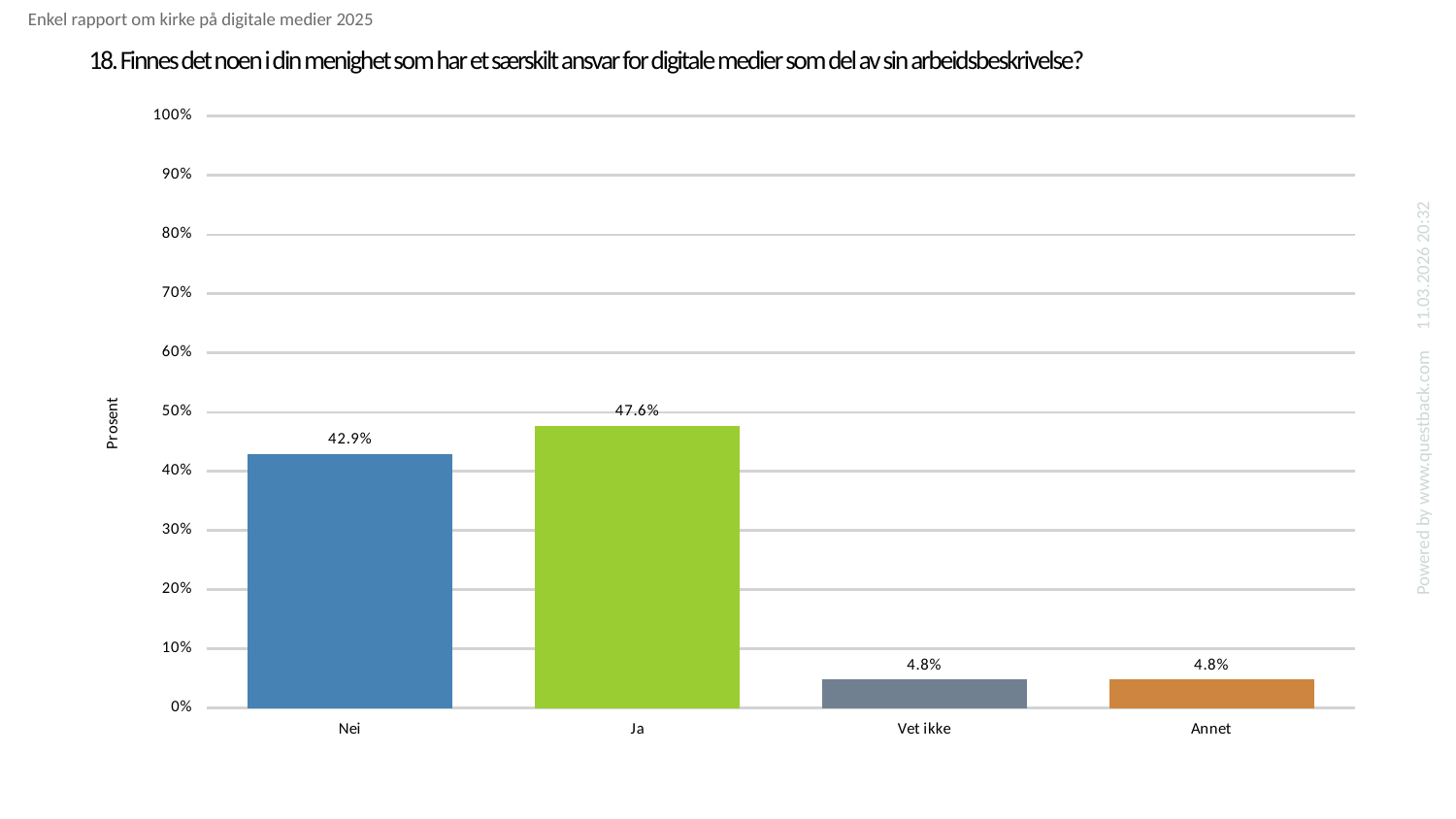

Enkel rapport om kirke på digitale medier 2025
# 18. Finnes det noen i din menighet som har et særskilt ansvar for digitale medier som del av sin arbeidsbeskrivelse?

### Chart

| Category | Finnes det noen i din menighet som har et særskilt ansvar for digitale medier som del av sin arbeidsbeskrivelse? |
|---|---|
| Nei | 0.42857142857142855 |
| Ja | 0.47619047619047616 |
| Vet ikke | 0.047619047619047616 |
| Annet | 0.047619047619047616 |
Powered by www.questback.com     11.03.2026 20:32